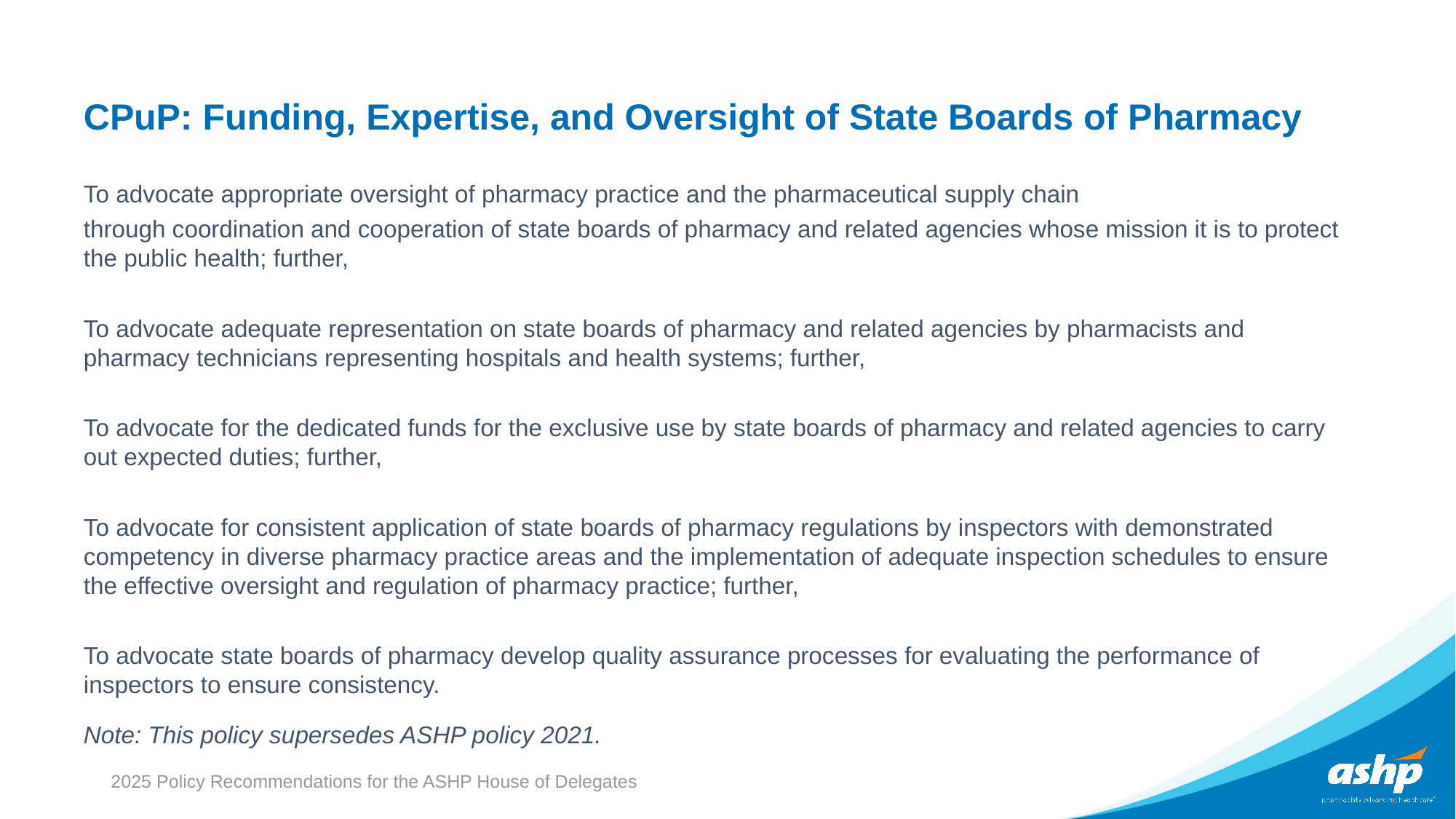

# CPuP: Funding, Expertise, and Oversight of State Boards of Pharmacy
To advocate appropriate oversight of pharmacy practice and the pharmaceutical supply chain
through coordination and cooperation of state boards of pharmacy and related agencies whose mission it is to protect the public health; further,

To advocate adequate representation on state boards of pharmacy and related agencies by pharmacists and pharmacy technicians representing hospitals and health systems; further,

To advocate for the dedicated funds for the exclusive use by state boards of pharmacy and related agencies to carry out expected duties; further,

To advocate for consistent application of state boards of pharmacy regulations by inspectors with demonstrated competency in diverse pharmacy practice areas and the implementation of adequate inspection schedules to ensure the effective oversight and regulation of pharmacy practice; further,

To advocate state boards of pharmacy develop quality assurance processes for evaluating the performance of inspectors to ensure consistency.

Note: This policy supersedes ASHP policy 2021.
2025 Policy Recommendations for the ASHP House of Delegates